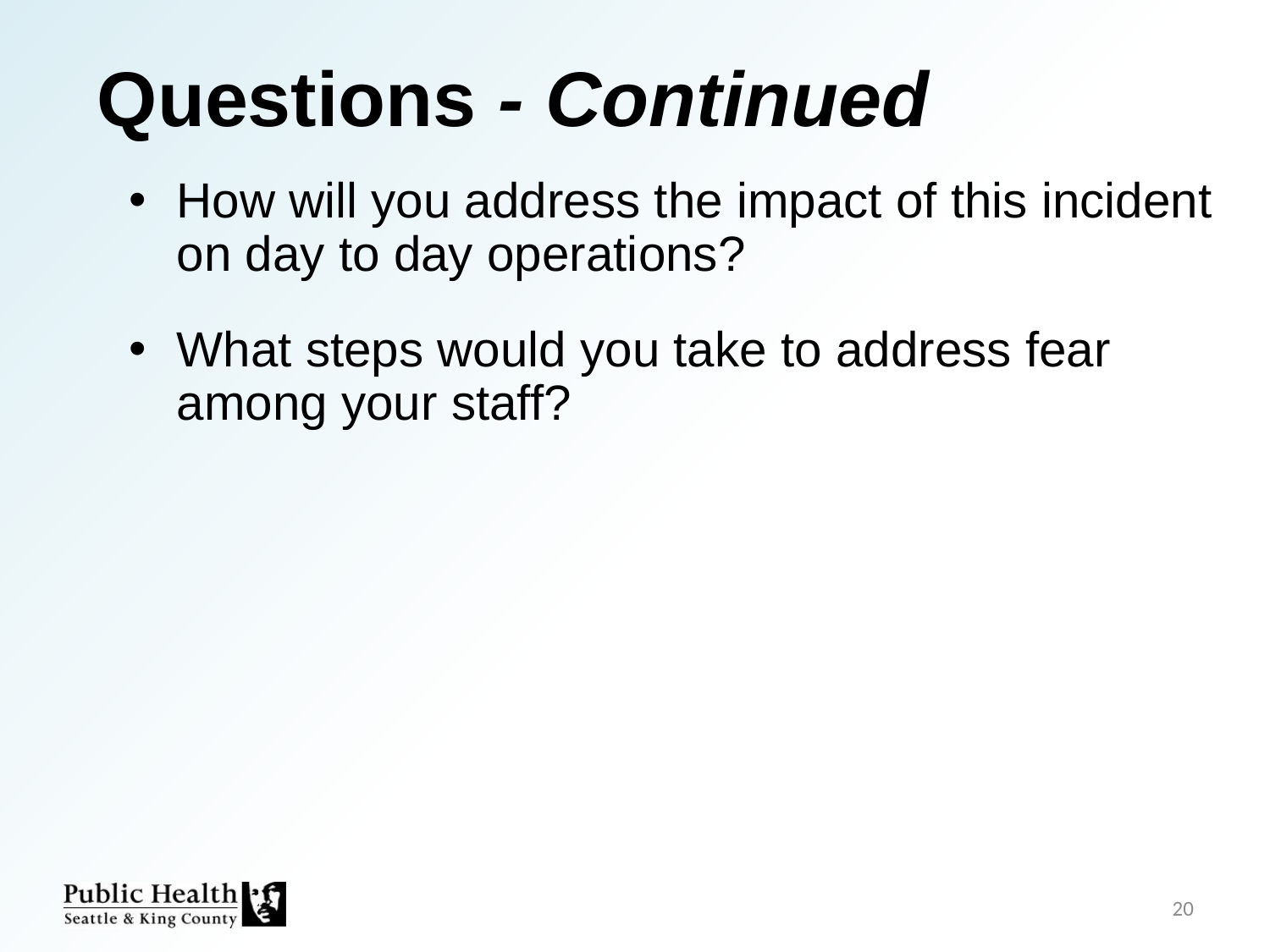

Questions - Continued
How will you address the impact of this incident on day to day operations?
What steps would you take to address fear among your staff?

20